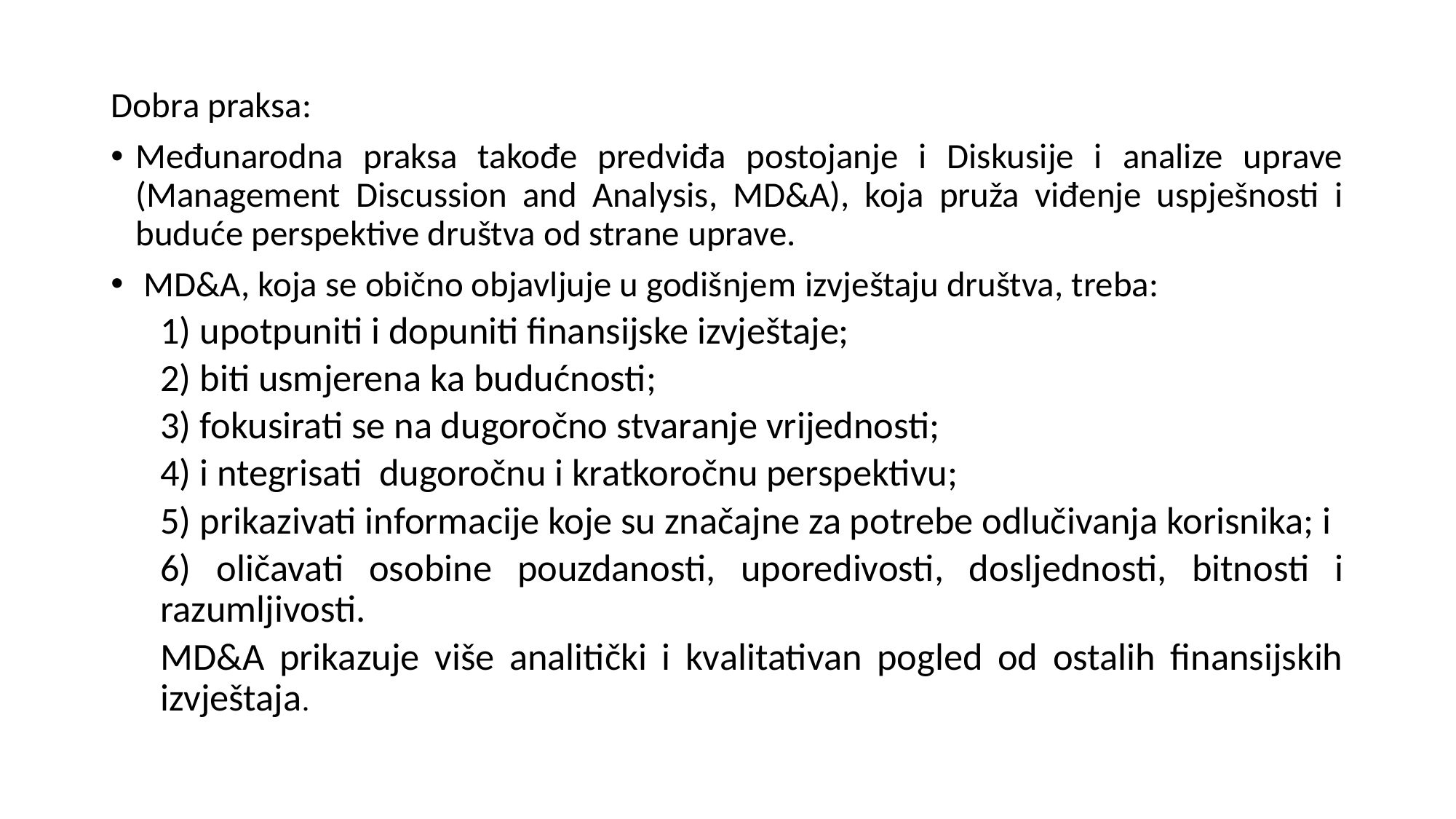

Dobra praksa:
Međunarodna praksa takođe predviđa postojanje i Diskusije i analize uprave (Management Discussion and Analysis, MD&A), koja pruža viđenje uspješnosti i buduće perspektive društva od strane uprave.
 MD&A, koja se obično objavljuje u godišnjem izvještaju društva, treba:
1) upotpuniti i dopuniti finansijske izvještaje;
2) biti usmjerena ka budućnosti;
3) fokusirati se na dugoročno stvaranje vrijednosti;
4) i ntegrisati  dugoročnu i kratkoročnu perspektivu;
5) prikazivati informacije koje su značajne za potrebe odlučivanja korisnika; i
6) oličavati osobine pouzdanosti, uporedivosti, dosljednosti, bitnosti i razumljivosti.
MD&A prikazuje više analitički i kvalitativan pogled od ostalih finansijskih izvještaja.